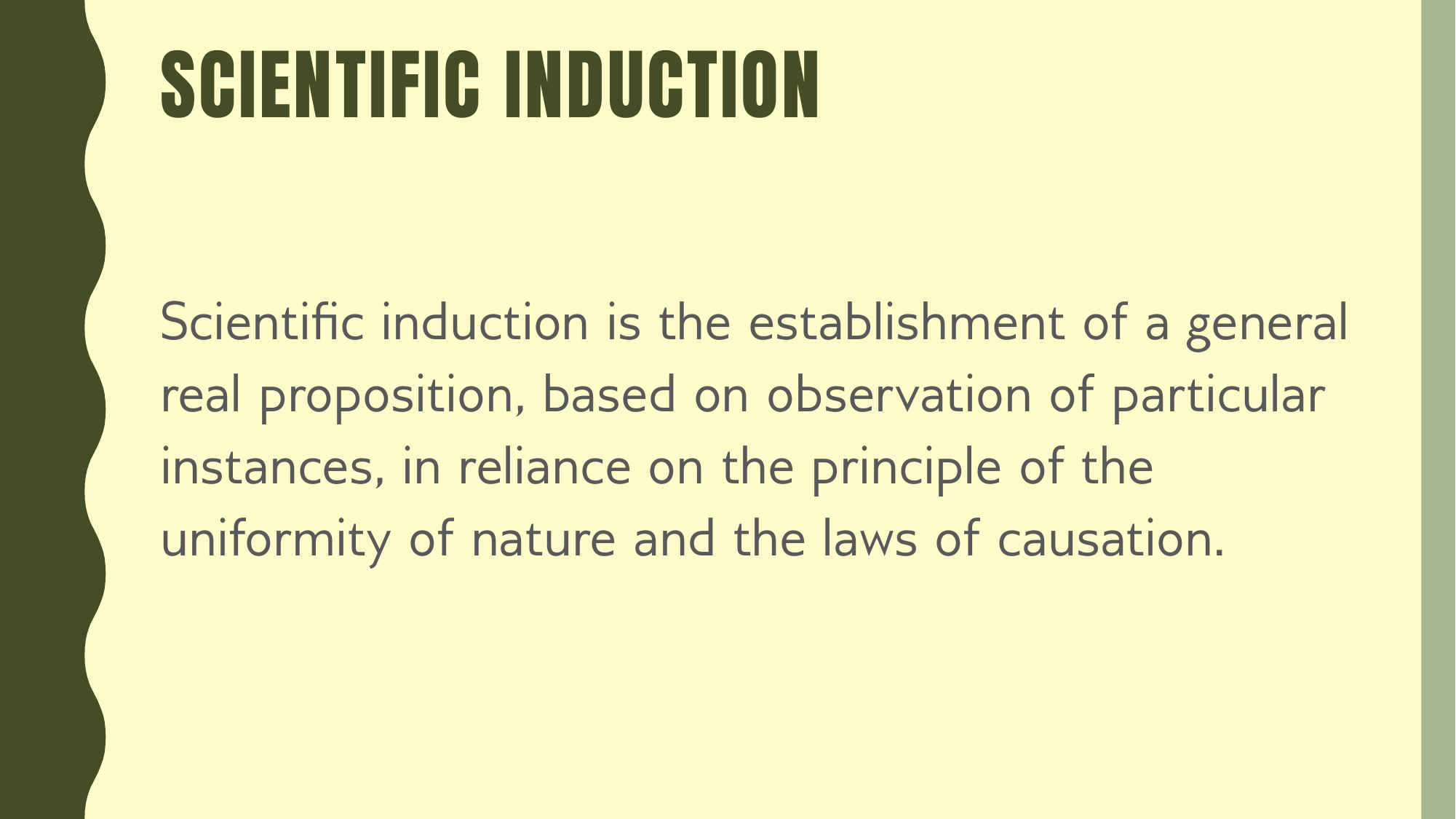

# Scientific Induction
Scientific induction is the establishment of a general real proposition, based on observation of particular instances, in reliance on the principle of the uniformity of nature and the laws of causation.